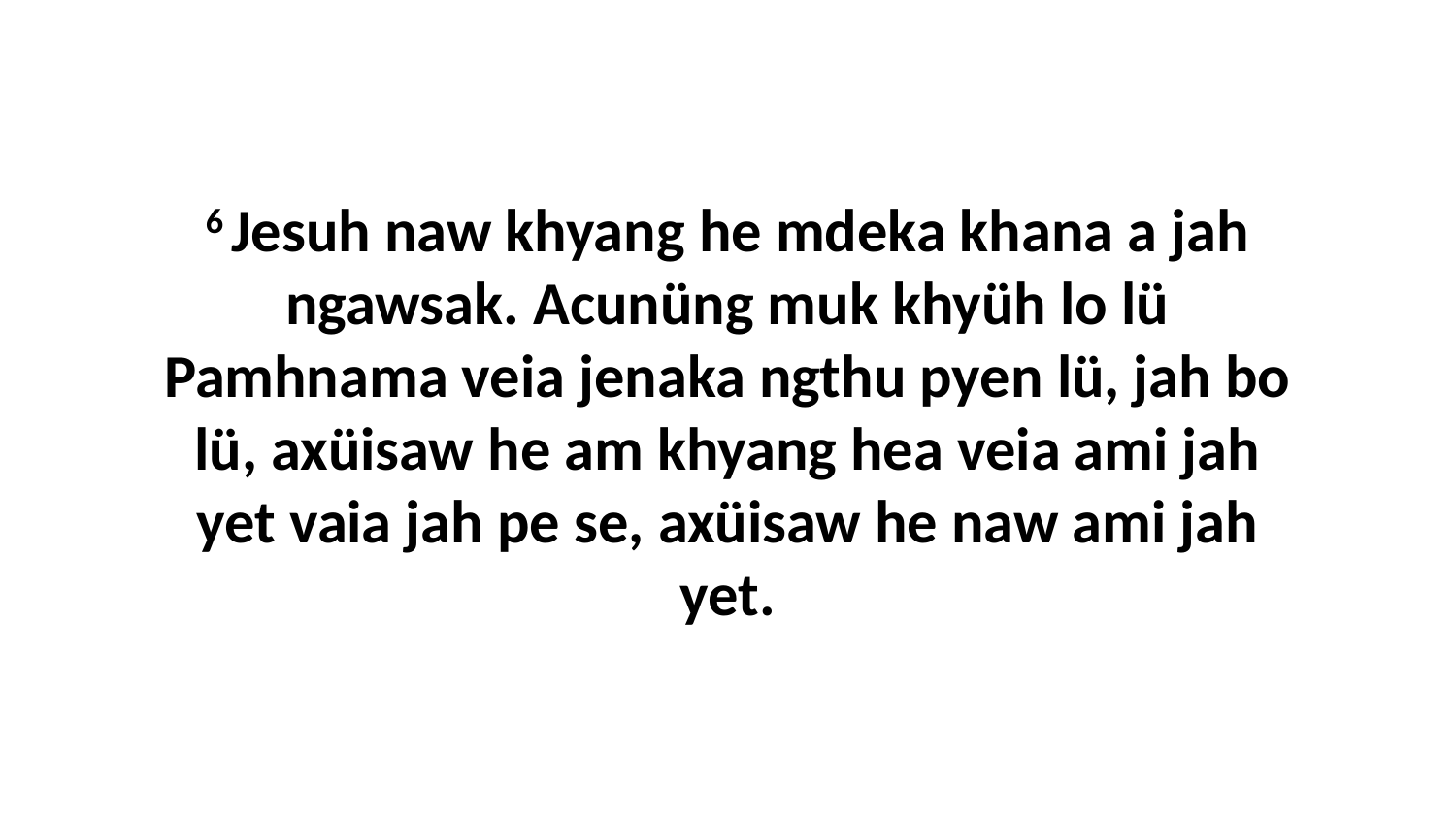

6 Jesuh naw khyang he mdeka khana a jah ngawsak. Acunüng muk khyüh lo lü Pamhnama veia jenaka ngthu pyen lü, jah bo lü, axüisaw he am khyang hea veia ami jah yet vaia jah pe se, axüisaw he naw ami jah yet.